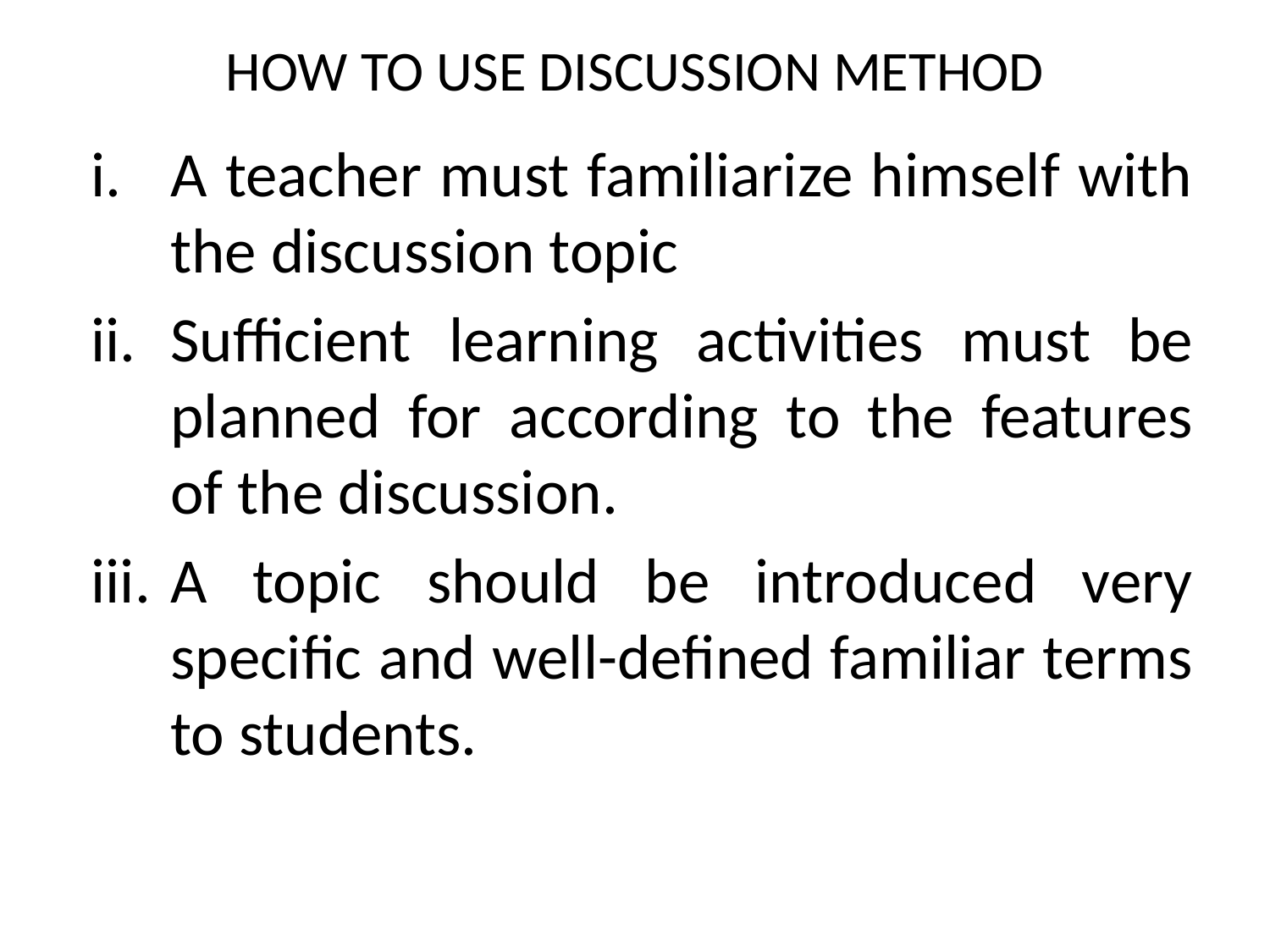

# HOW TO USE DISCUSSION METHOD
A teacher must familiarize himself with the discussion topic
Sufficient learning activities must be planned for according to the features of the discussion.
A topic should be introduced very specific and well-defined familiar terms to students.